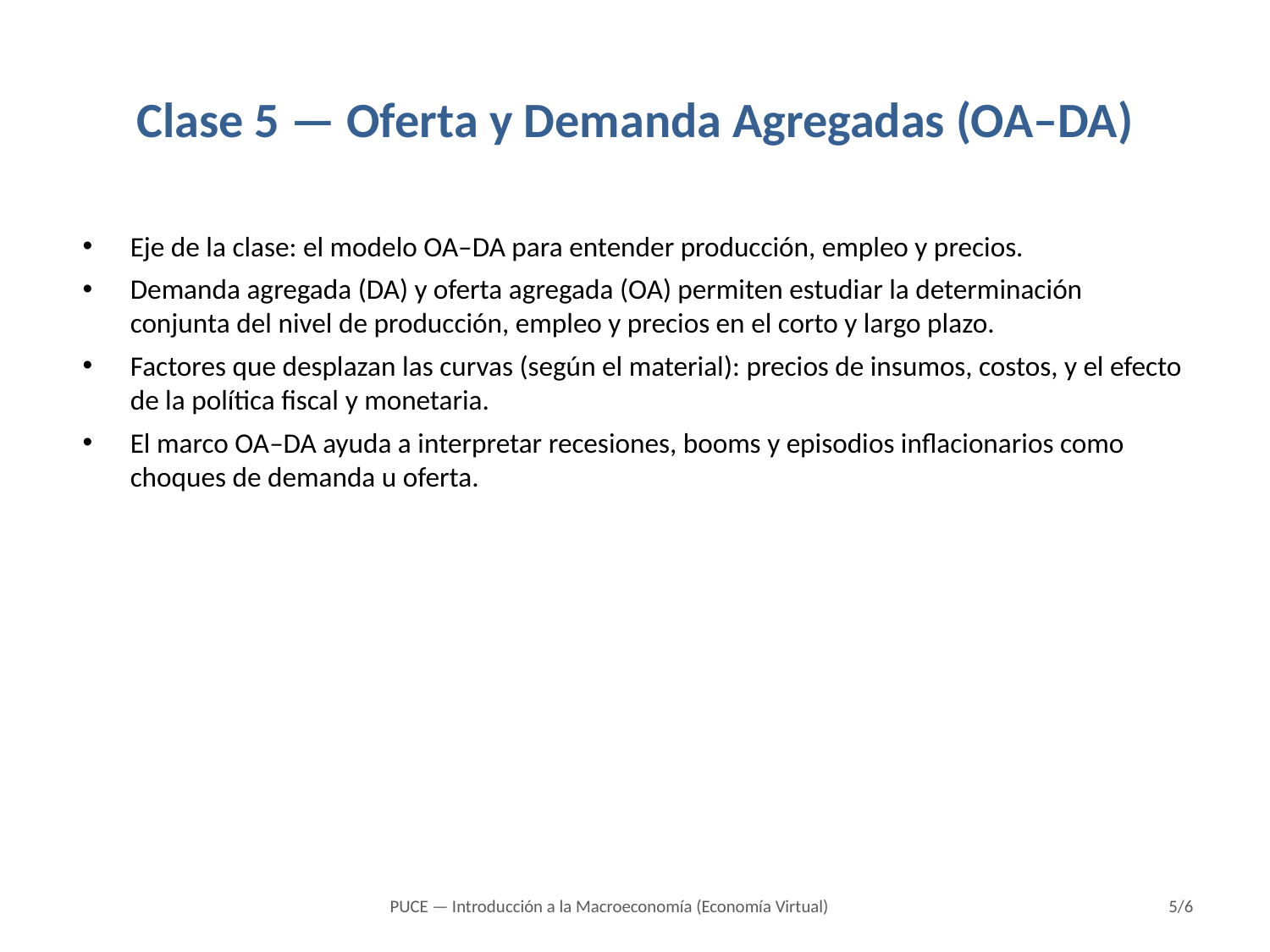

# Clase 5 — Oferta y Demanda Agregadas (OA–DA)
Eje de la clase: el modelo OA–DA para entender producción, empleo y precios.
Demanda agregada (DA) y oferta agregada (OA) permiten estudiar la determinación conjunta del nivel de producción, empleo y precios en el corto y largo plazo.
Factores que desplazan las curvas (según el material): precios de insumos, costos, y el efecto de la política fiscal y monetaria.
El marco OA–DA ayuda a interpretar recesiones, booms y episodios inflacionarios como choques de demanda u oferta.
PUCE — Introducción a la Macroeconomía (Economía Virtual)
5/6